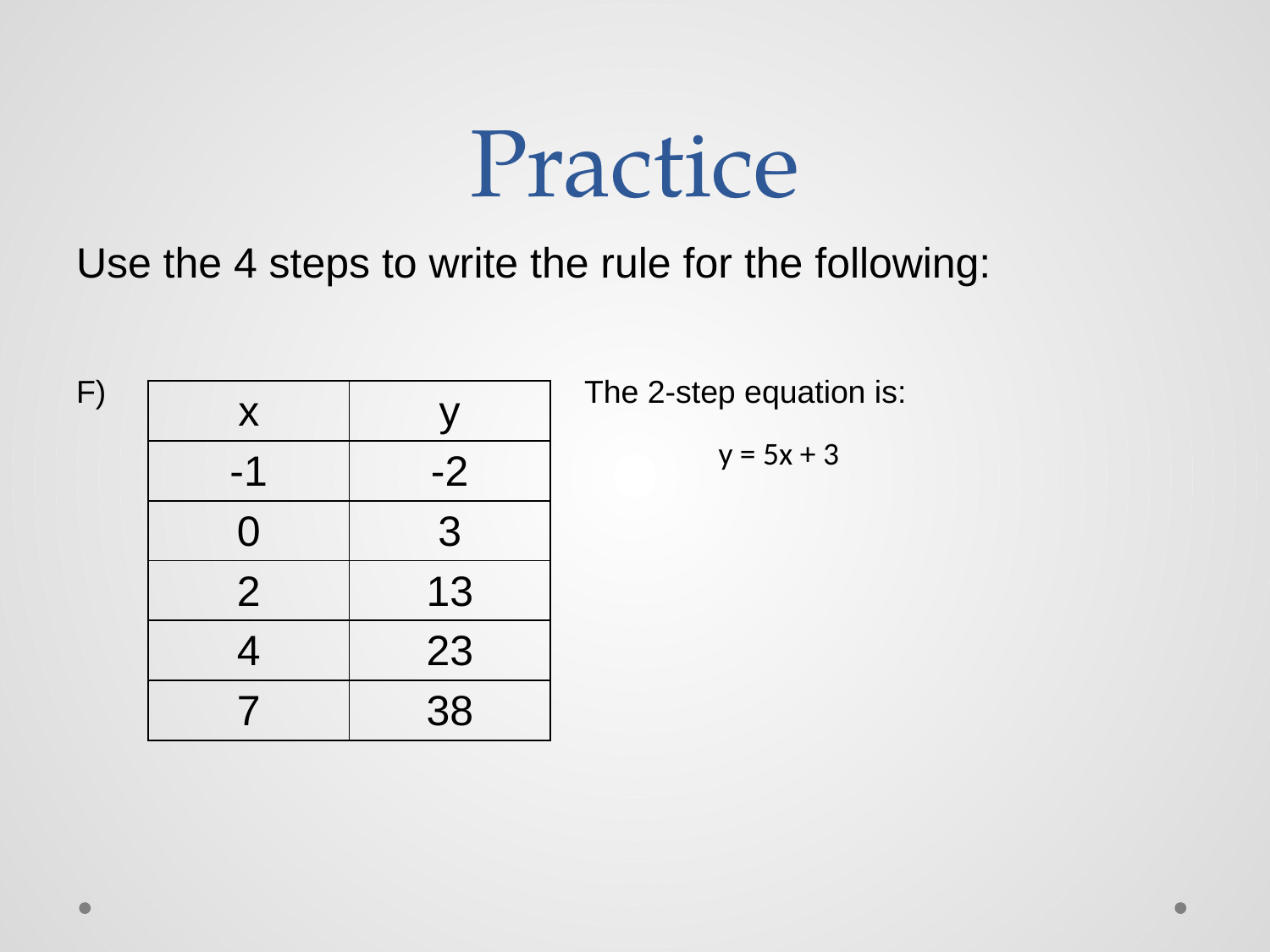

# Practice
Use the 4 steps to write the rule for the following:

F)				The 2-step equation is:
				   	 y = 5x + 3

| x | y |
| --- | --- |
| -1 | -2 |
| 0 | 3 |
| 2 | 13 |
| 4 | 23 |
| 7 | 38 |